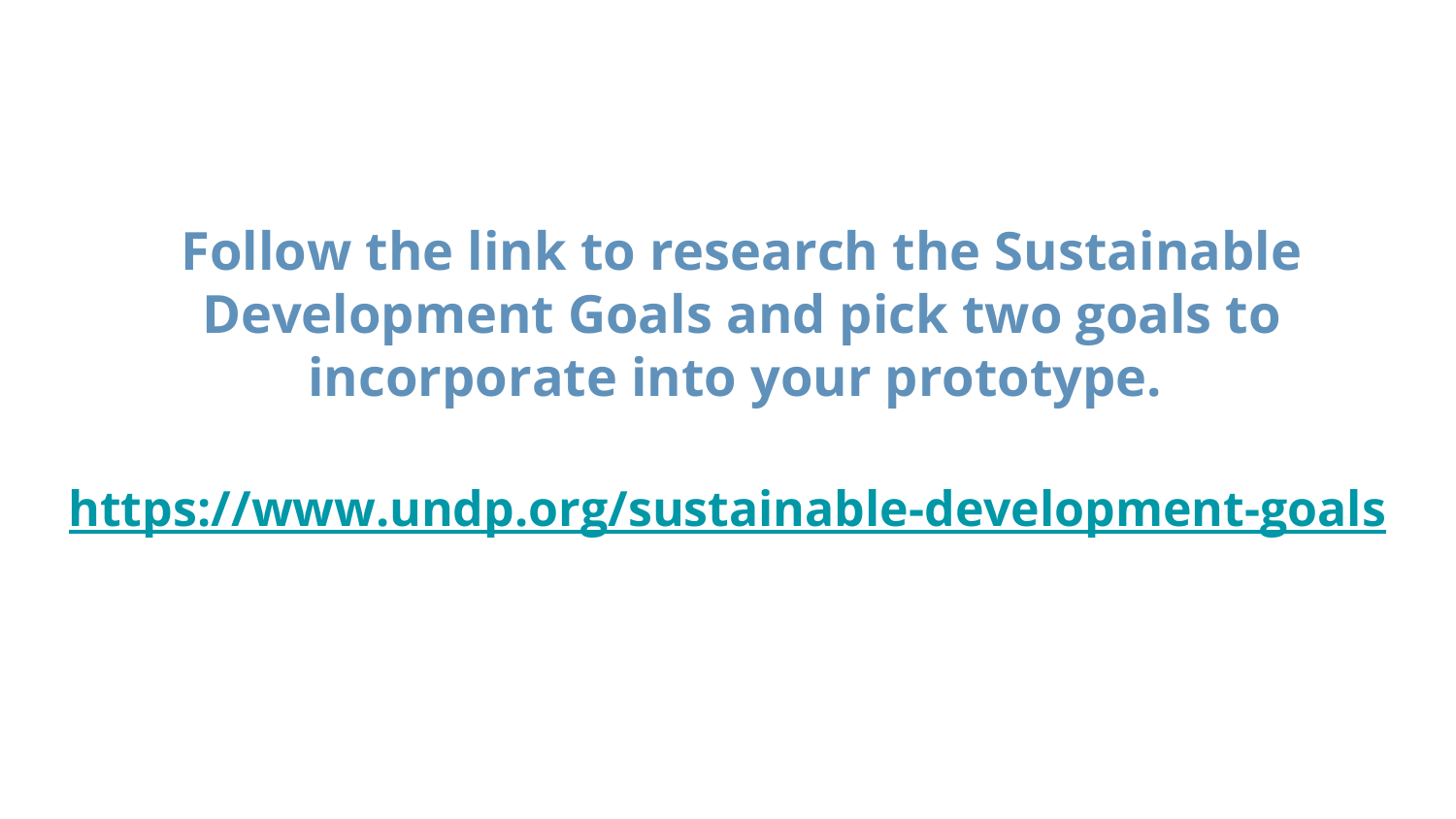

# Follow the link to research the Sustainable Development Goals and pick two goals to incorporate into your prototype.

#6091ba
https://www.undp.org/sustainable-development-goals